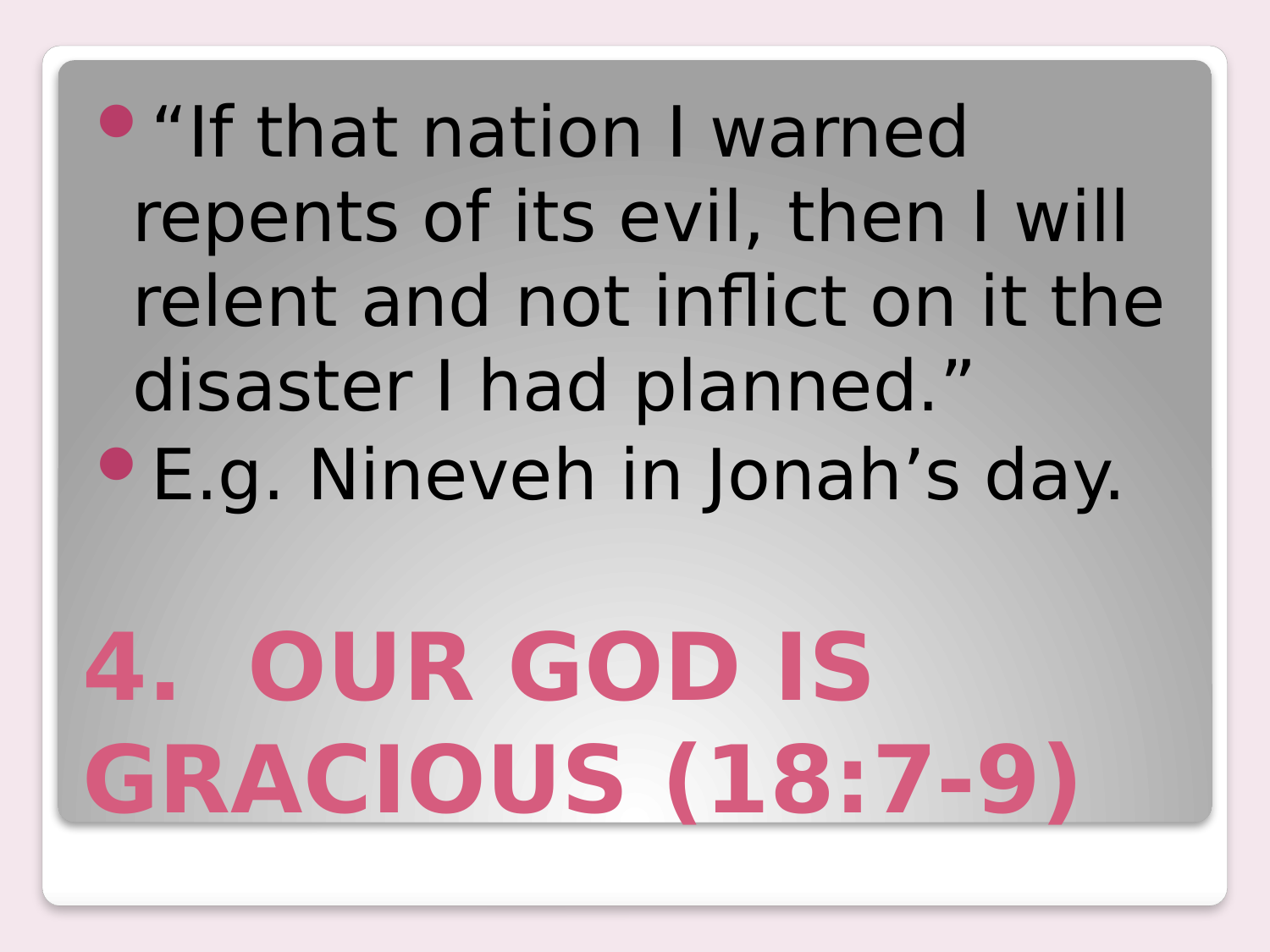

“If that nation I warned repents of its evil, then I will relent and not inflict on it the disaster I had planned.”
E.g. Nineveh in Jonah’s day.
# 4.  OUR GOD IS GRACIOUS (18:7-9)